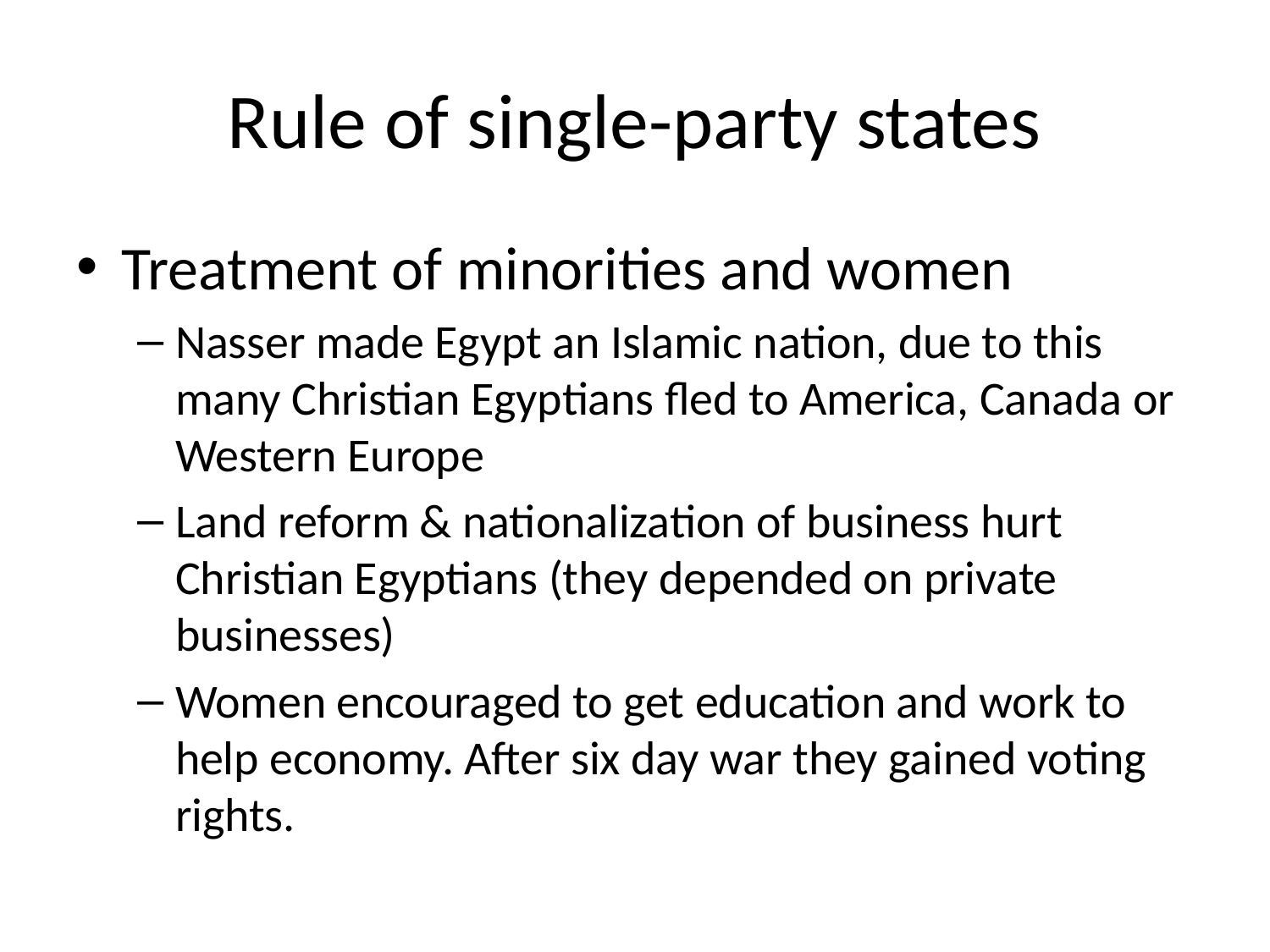

# Rule of single-party states
Treatment of minorities and women
Nasser made Egypt an Islamic nation, due to this many Christian Egyptians fled to America, Canada or Western Europe
Land reform & nationalization of business hurt Christian Egyptians (they depended on private businesses)
Women encouraged to get education and work to help economy. After six day war they gained voting rights.